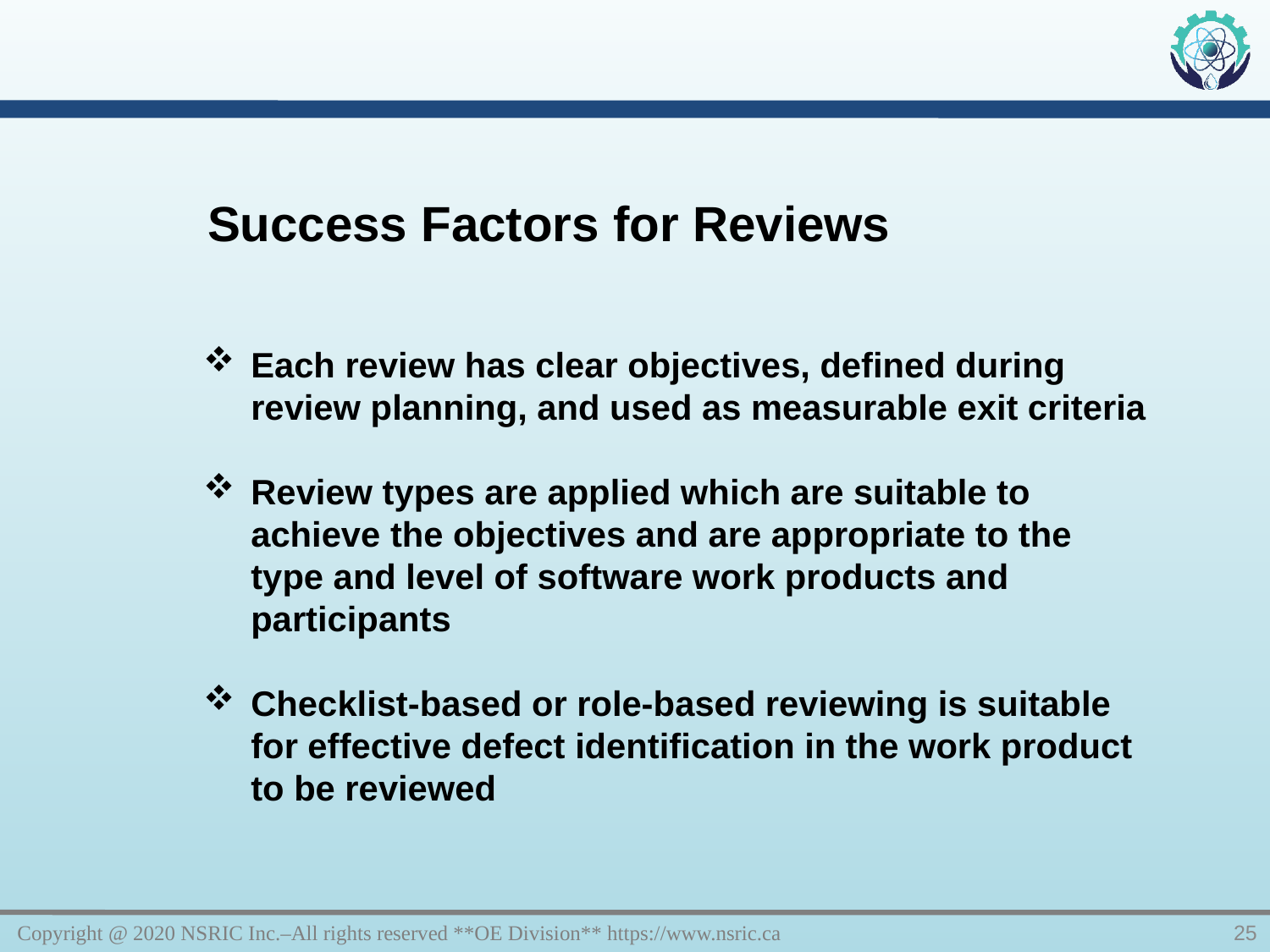

Success Factors for Reviews
Each review has clear objectives, defined during review planning, and used as measurable exit criteria

Review types are applied which are suitable to achieve the objectives and are appropriate to the type and level of software work products and participants

Checklist-based or role-based reviewing is suitable for effective defect identification in the work product to be reviewed
Copyright @ 2020 NSRIC Inc.–All rights reserved **OE Division** https://www.nsric.ca
25